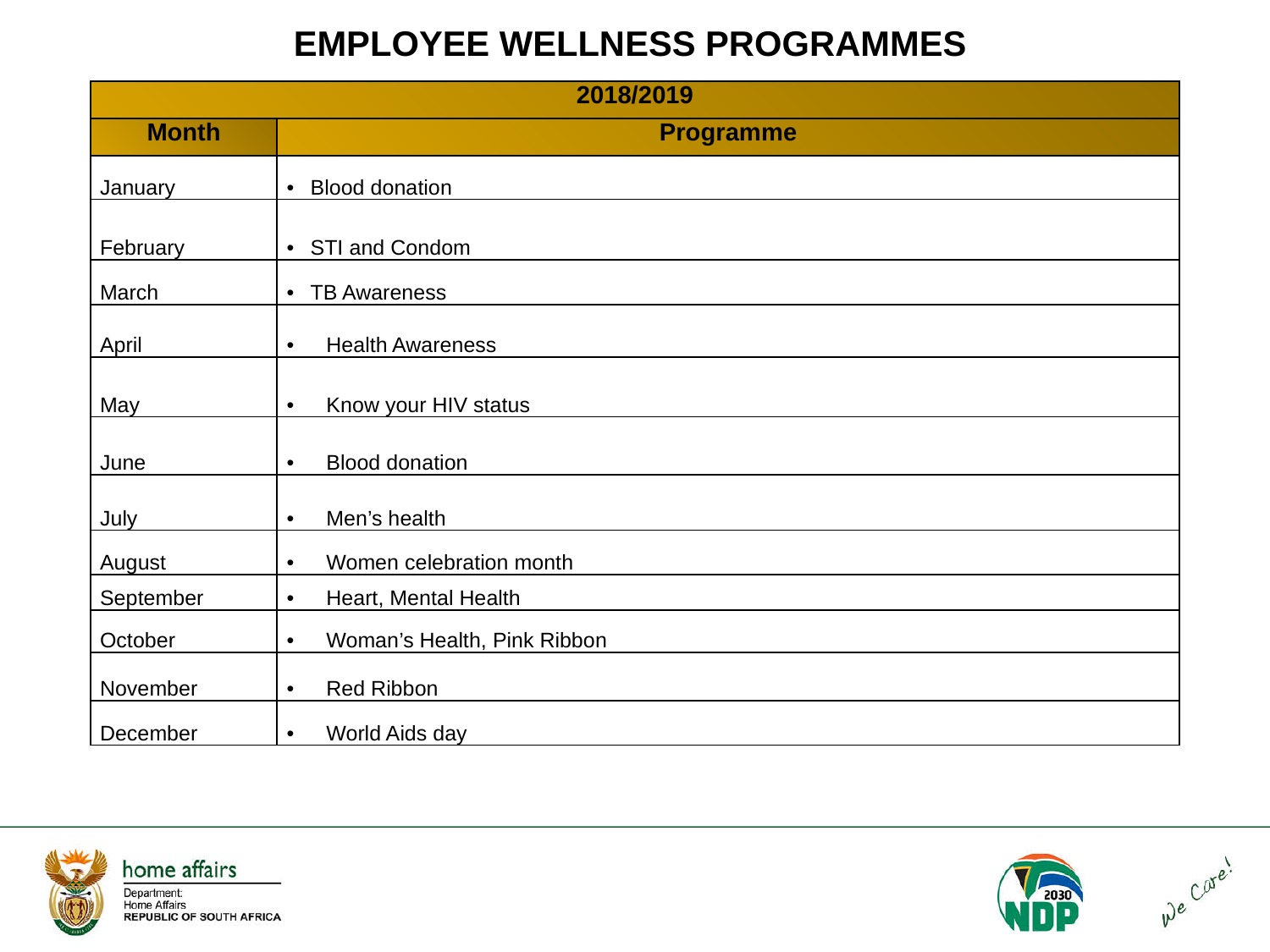

# EMPLOYEE WELLNESS PROGRAMMES
| 2018/2019 |  |
| --- | --- |
| Month | Programme |
| January | Blood donation |
| February | STI and Condom |
| March | TB Awareness |
| April | Health Awareness |
| May | Know your HIV status |
| June | Blood donation |
| July | Men’s health |
| August | Women celebration month |
| September | Heart, Mental Health |
| October | Woman’s Health, Pink Ribbon |
| November | Red Ribbon |
| December | World Aids day |